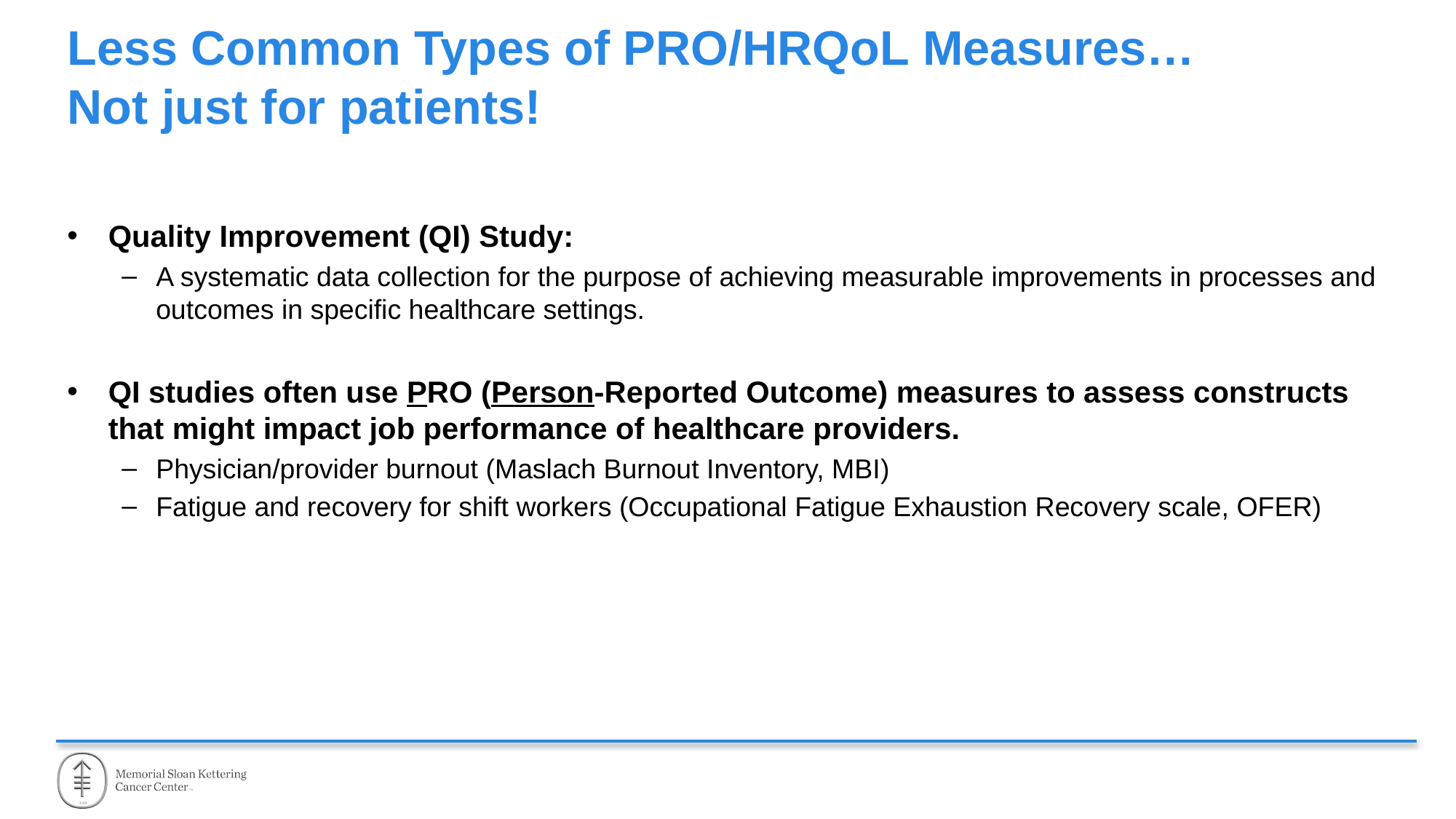

# Less Common Types of PRO/HRQoL Measures…  Not just for patients!

Quality Improvement (QI) Study:
A systematic data collection for the purpose of achieving measurable improvements in processes and outcomes in specific healthcare settings.

QI studies often use PRO (Person-Reported Outcome) measures to assess constructs that might impact job performance of healthcare providers.
Physician/provider burnout (Maslach Burnout Inventory, MBI)
Fatigue and recovery for shift workers (Occupational Fatigue Exhaustion Recovery scale, OFER)